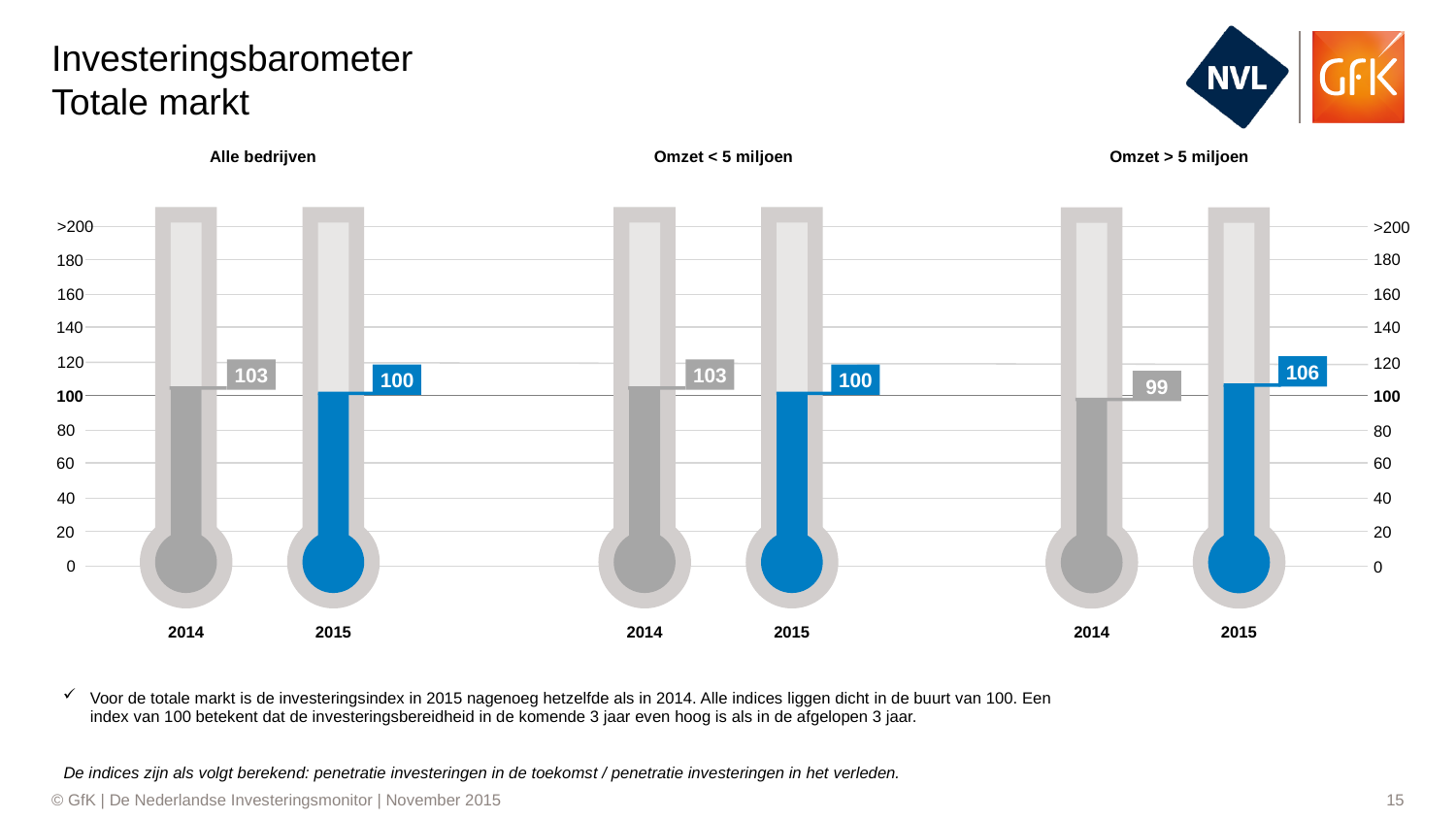

# Investeringsbarometer Totale markt
Alle bedrijven
Omzet < 5 miljoen
Omzet > 5 miljoen
>200
>200
160
120
80
40
0

2014

103

2015

100

2014

103

2015

100

2014

99

2015

106

180
180
160
140
140
120
100
100
80
60
60
40
20
20
0
Voor de totale markt is de investeringsindex in 2015 nagenoeg hetzelfde als in 2014. Alle indices liggen dicht in de buurt van 100. Een index van 100 betekent dat de investeringsbereidheid in de komende 3 jaar even hoog is als in de afgelopen 3 jaar.
De indices zijn als volgt berekend: penetratie investeringen in de toekomst / penetratie investeringen in het verleden.